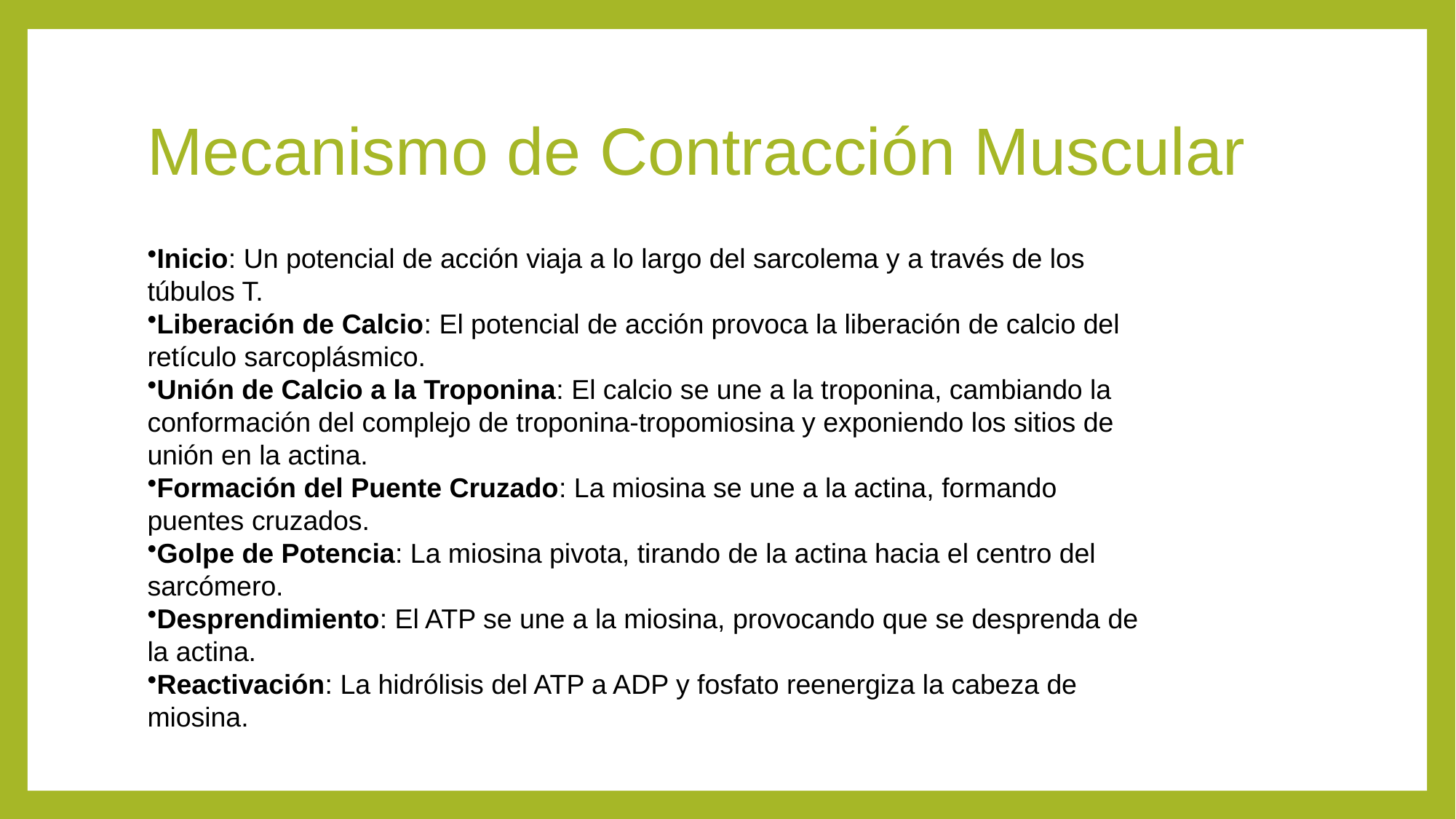

# Mecanismo de Contracción Muscular
Inicio: Un potencial de acción viaja a lo largo del sarcolema y a través de los túbulos T.
Liberación de Calcio: El potencial de acción provoca la liberación de calcio del retículo sarcoplásmico.
Unión de Calcio a la Troponina: El calcio se une a la troponina, cambiando la conformación del complejo de troponina-tropomiosina y exponiendo los sitios de unión en la actina.
Formación del Puente Cruzado: La miosina se une a la actina, formando puentes cruzados.
Golpe de Potencia: La miosina pivota, tirando de la actina hacia el centro del sarcómero.
Desprendimiento: El ATP se une a la miosina, provocando que se desprenda de la actina.
Reactivación: La hidrólisis del ATP a ADP y fosfato reenergiza la cabeza de miosina.